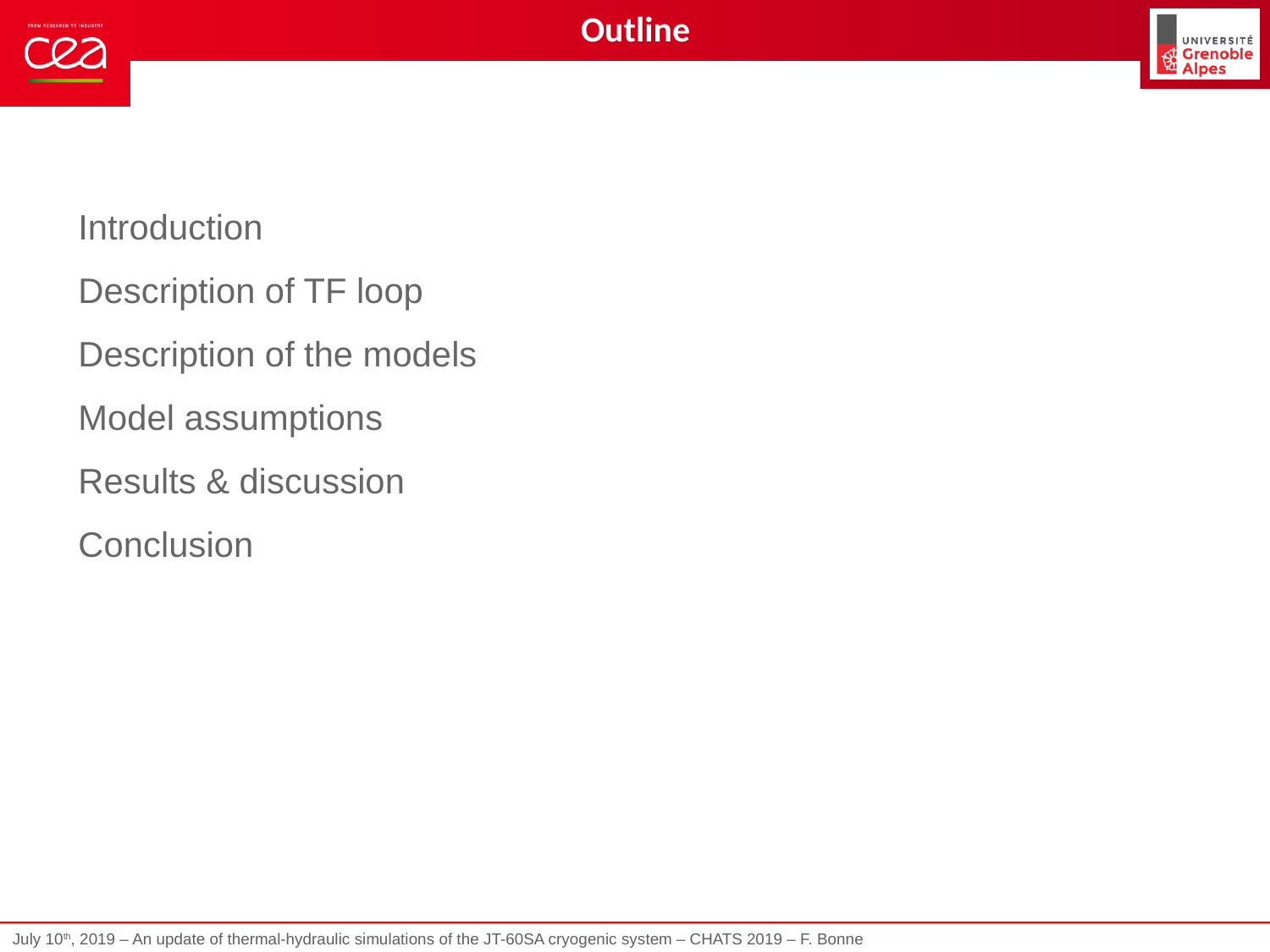

Outline

Introduction
Description of TF loop
Description of the models
Model assumptions
Results & discussion
Conclusion